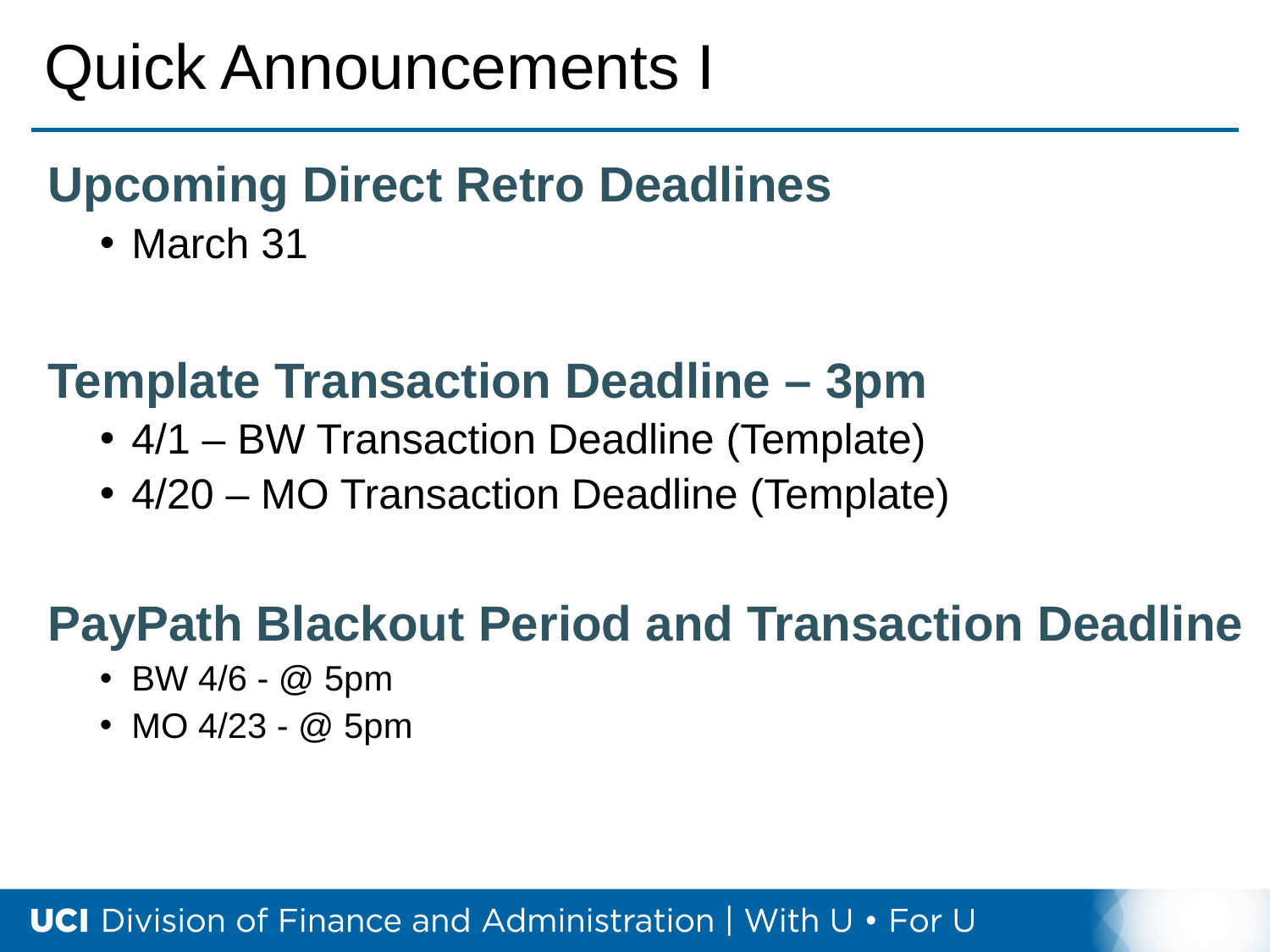

# Quick Announcements I
Upcoming Direct Retro Deadlines
March 31

Template Transaction Deadline – 3pm
4/1 – BW Transaction Deadline (Template)
4/20 – MO Transaction Deadline (Template)

PayPath Blackout Period and Transaction Deadline
BW 4/6 - @ 5pm
MO 4/23 - @ 5pm